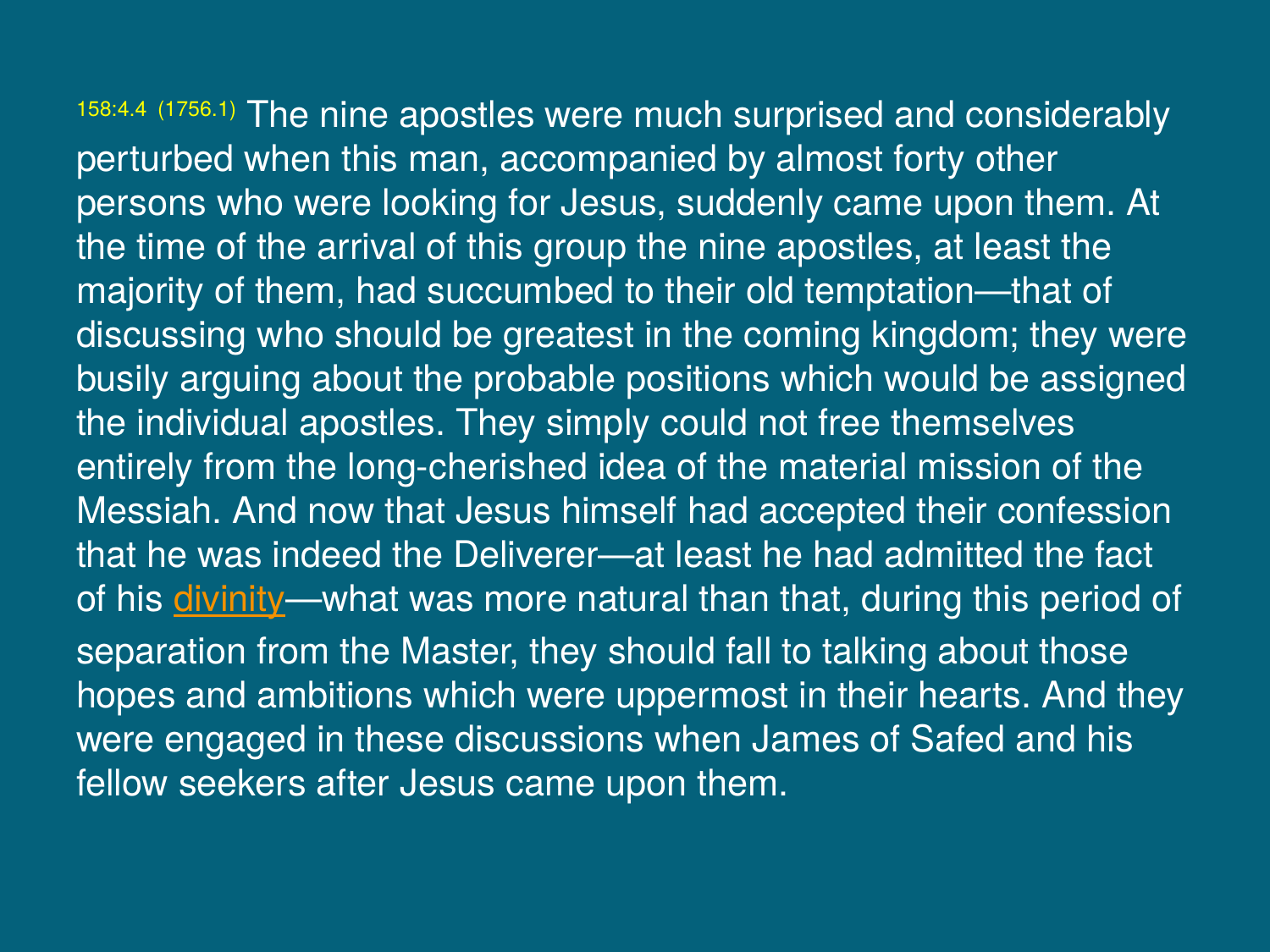

158:4.4 (1756.1) The nine apostles were much surprised and considerably perturbed when this man, accompanied by almost forty other persons who were looking for Jesus, suddenly came upon them. At the time of the arrival of this group the nine apostles, at least the majority of them, had succumbed to their old temptation—that of discussing who should be greatest in the coming kingdom; they were busily arguing about the probable positions which would be assigned the individual apostles. They simply could not free themselves entirely from the long-cherished idea of the material mission of the Messiah. And now that Jesus himself had accepted their confession that he was indeed the Deliverer—at least he had admitted the fact of his divinity—what was more natural than that, during this period of separation from the Master, they should fall to talking about those hopes and ambitions which were uppermost in their hearts. And they were engaged in these discussions when James of Safed and his fellow seekers after Jesus came upon them.